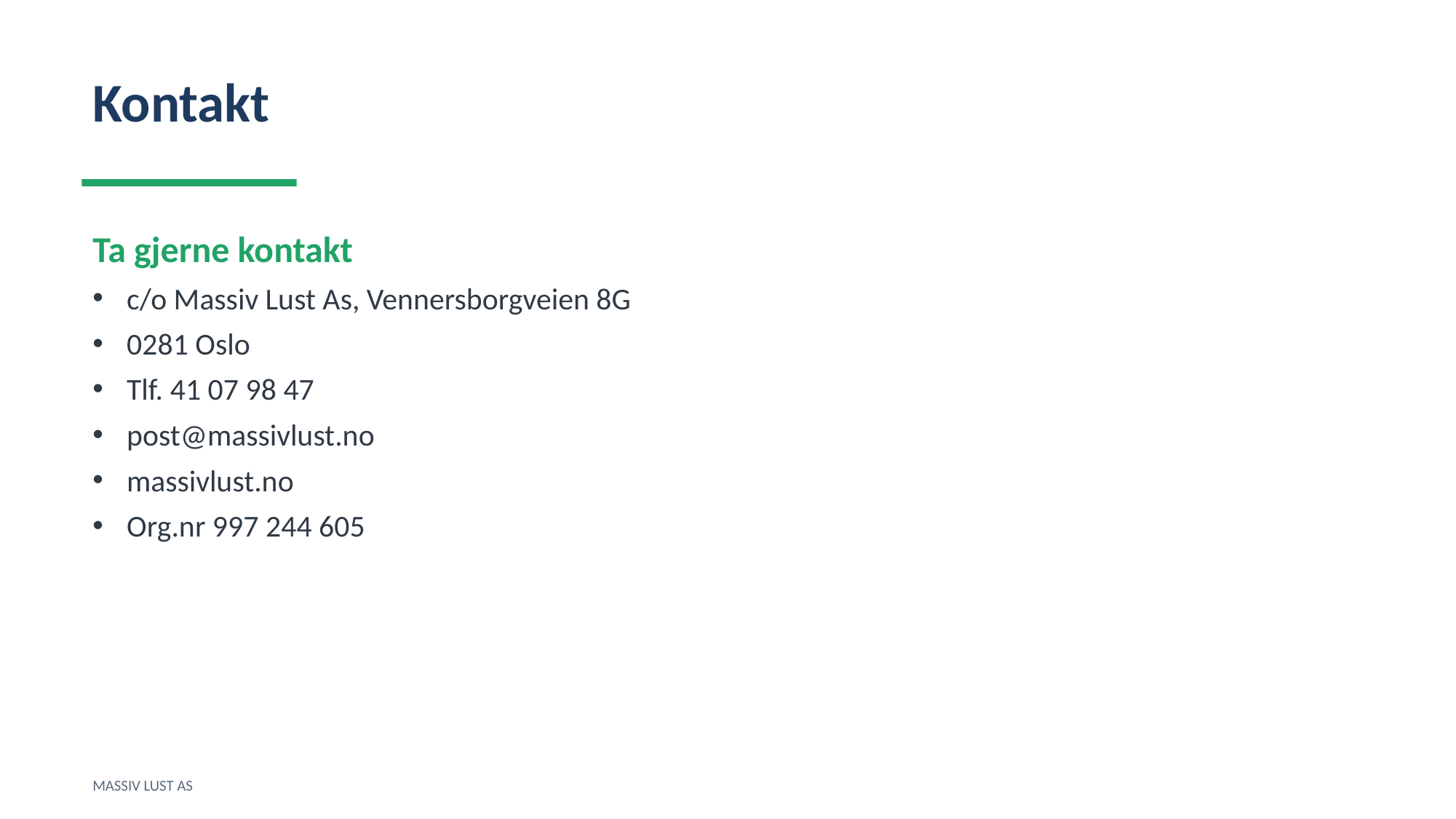

Kontakt

Ta gjerne kontakt
c/o Massiv Lust As, Vennersborgveien 8G
0281 Oslo
Tlf. 41 07 98 47
post@massivlust.no
massivlust.no
Org.nr 997 244 605
MASSIV LUST AS